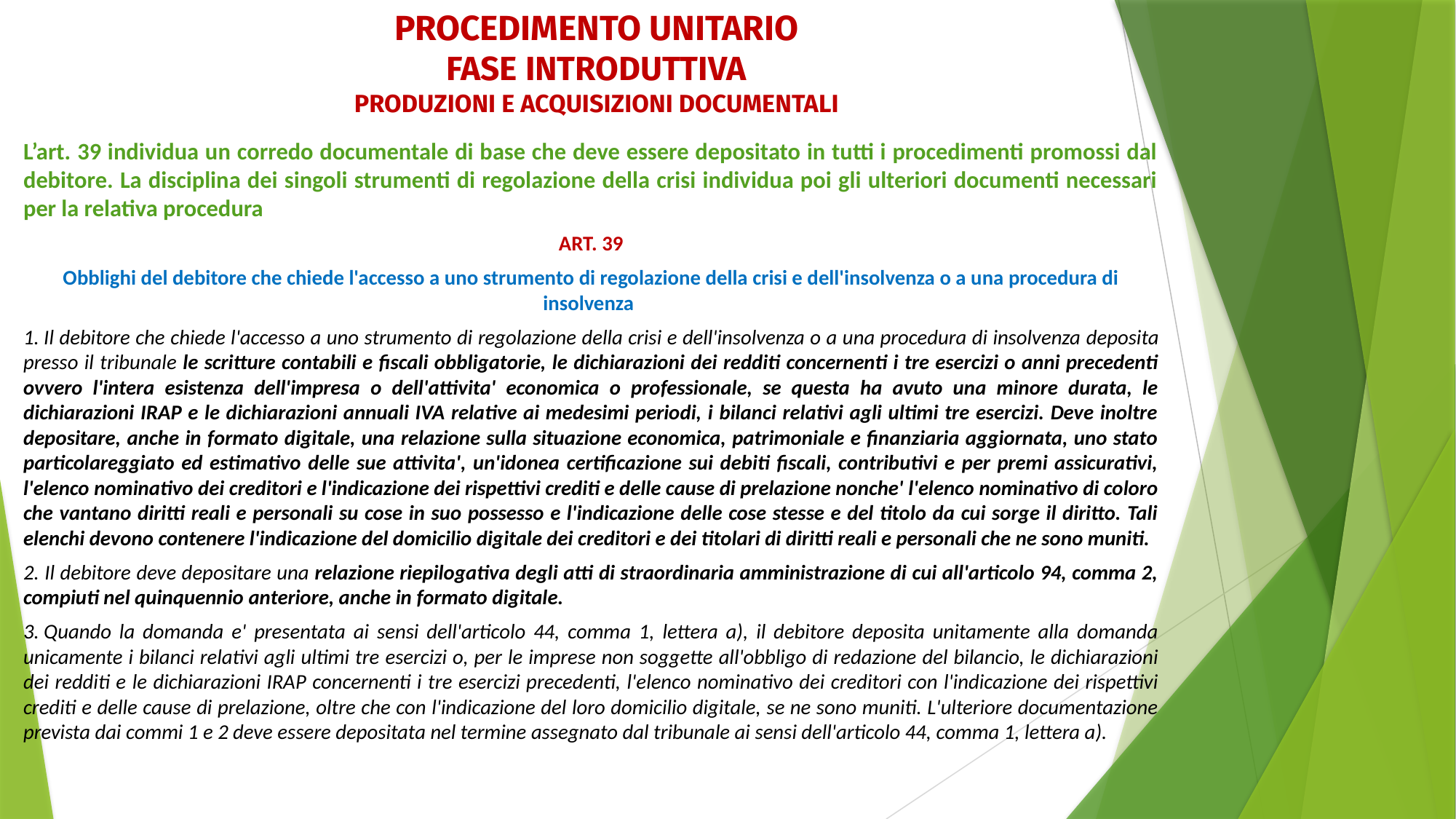

# PROCEDIMENTO UNITARIO FASE INTRODUTTIVA PRODUZIONI E ACQUISIZIONI DOCUMENTALI
L’art. 39 individua un corredo documentale di base che deve essere depositato in tutti i procedimenti promossi dal debitore. La disciplina dei singoli strumenti di regolazione della crisi individua poi gli ulteriori documenti necessari per la relativa procedura
ART. 39
Obblighi del debitore che chiede l'accesso a uno strumento di regolazione della crisi e dell'insolvenza o a una procedura di insolvenza
1. Il debitore che chiede l'accesso a uno strumento di regolazione della crisi e dell'insolvenza o a una procedura di insolvenza deposita presso il tribunale le scritture contabili e fiscali obbligatorie, le dichiarazioni dei redditi concernenti i tre esercizi o anni precedenti ovvero l'intera esistenza dell'impresa o dell'attivita' economica o professionale, se questa ha avuto una minore durata, le dichiarazioni IRAP e le dichiarazioni annuali IVA relative ai medesimi periodi, i bilanci relativi agli ultimi tre esercizi. Deve inoltre depositare, anche in formato digitale, una relazione sulla situazione economica, patrimoniale e finanziaria aggiornata, uno stato particolareggiato ed estimativo delle sue attivita', un'idonea certificazione sui debiti fiscali, contributivi e per premi assicurativi, l'elenco nominativo dei creditori e l'indicazione dei rispettivi crediti e delle cause di prelazione nonche' l'elenco nominativo di coloro che vantano diritti reali e personali su cose in suo possesso e l'indicazione delle cose stesse e del titolo da cui sorge il diritto. Tali elenchi devono contenere l'indicazione del domicilio digitale dei creditori e dei titolari di diritti reali e personali che ne sono muniti.
2. Il debitore deve depositare una relazione riepilogativa degli atti di straordinaria amministrazione di cui all'articolo 94, comma 2, compiuti nel quinquennio anteriore, anche in formato digitale.
3. Quando la domanda e' presentata ai sensi dell'articolo 44, comma 1, lettera a), il debitore deposita unitamente alla domanda unicamente i bilanci relativi agli ultimi tre esercizi o, per le imprese non soggette all'obbligo di redazione del bilancio, le dichiarazioni dei redditi e le dichiarazioni IRAP concernenti i tre esercizi precedenti, l'elenco nominativo dei creditori con l'indicazione dei rispettivi crediti e delle cause di prelazione, oltre che con l'indicazione del loro domicilio digitale, se ne sono muniti. L'ulteriore documentazione prevista dai commi 1 e 2 deve essere depositata nel termine assegnato dal tribunale ai sensi dell'articolo 44, comma 1, lettera a).